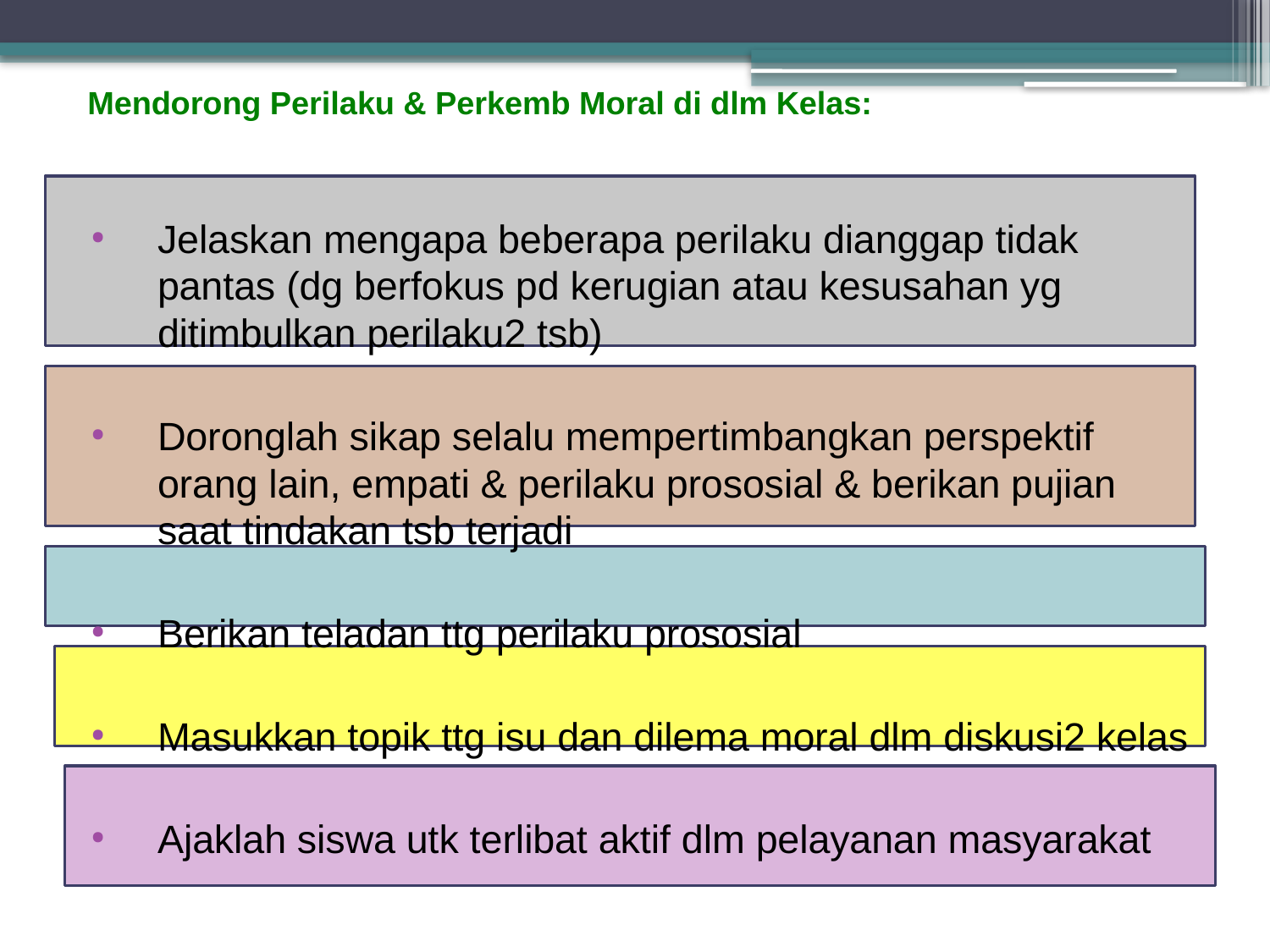

# Mendorong Perilaku & Perkemb Moral di dlm Kelas:

Jelaskan mengapa beberapa perilaku dianggap tidak pantas (dg berfokus pd kerugian atau kesusahan yg ditimbulkan perilaku2 tsb)

Doronglah sikap selalu mempertimbangkan perspektif orang lain, empati & perilaku prososial & berikan pujian saat tindakan tsb terjadi

Berikan teladan ttg perilaku prososial

Masukkan topik ttg isu dan dilema moral dlm diskusi2 kelas

Ajaklah siswa utk terlibat aktif dlm pelayanan masyarakat